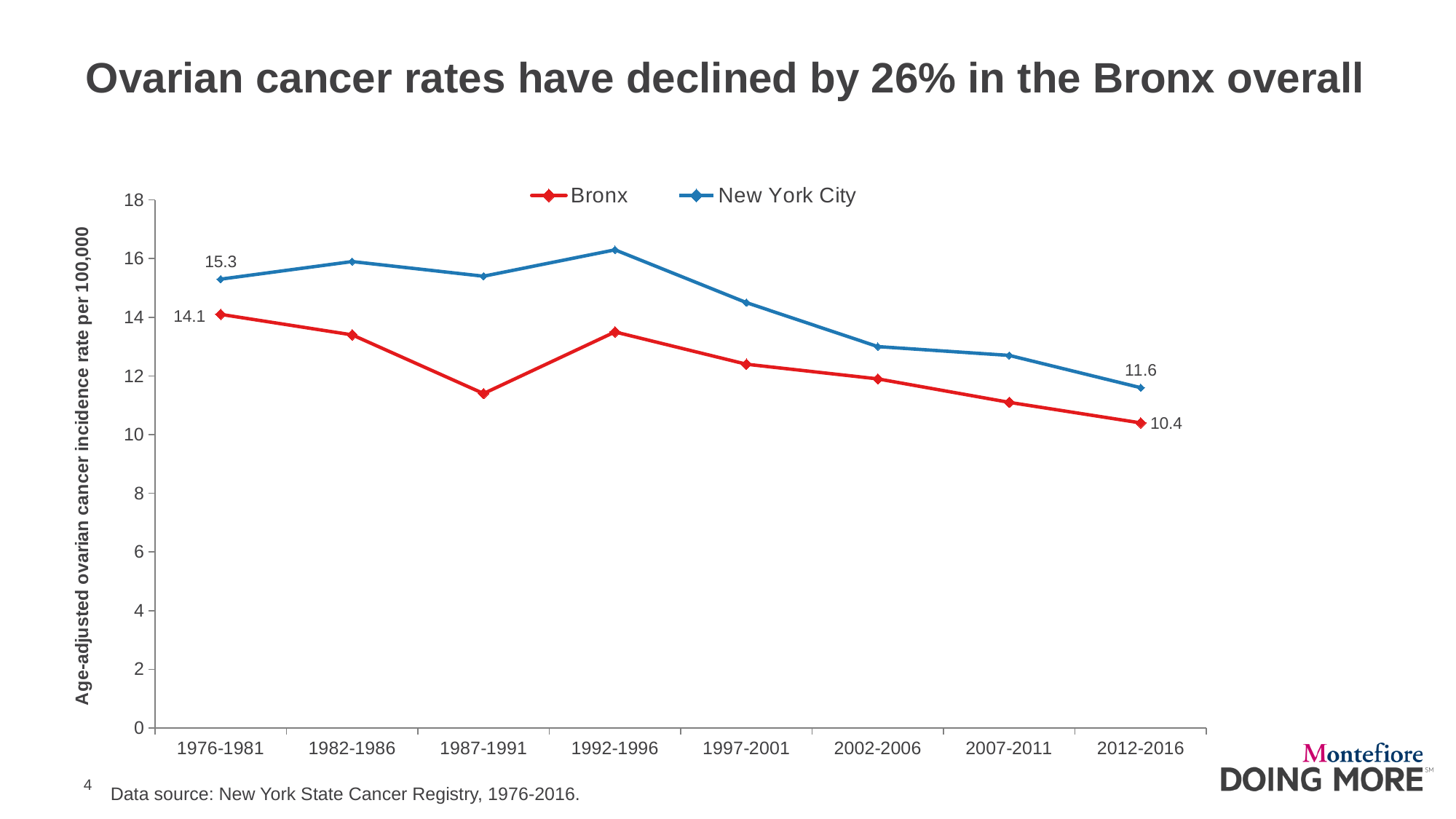

Ovarian cancer rates have declined by 26% in the Bronx overall

### Chart

| Category | Bronx | New York City |
|---|---|---|
| 1976-1981 | 14.1 | 15.3 |
| 1982-1986 | 13.4 | 15.9 |
| 1987-1991 | 11.4 | 15.4 |
| 1992-1996 | 13.5 | 16.3 |
| 1997-2001 | 12.4 | 14.5 |
| 2002-2006 | 11.9 | 13.0 |
| 2007-2011 | 11.1 | 12.7 |
| 2012-2016 | 10.4 | 11.6 |
Data source: New York State Cancer Registry, 1976-2016.